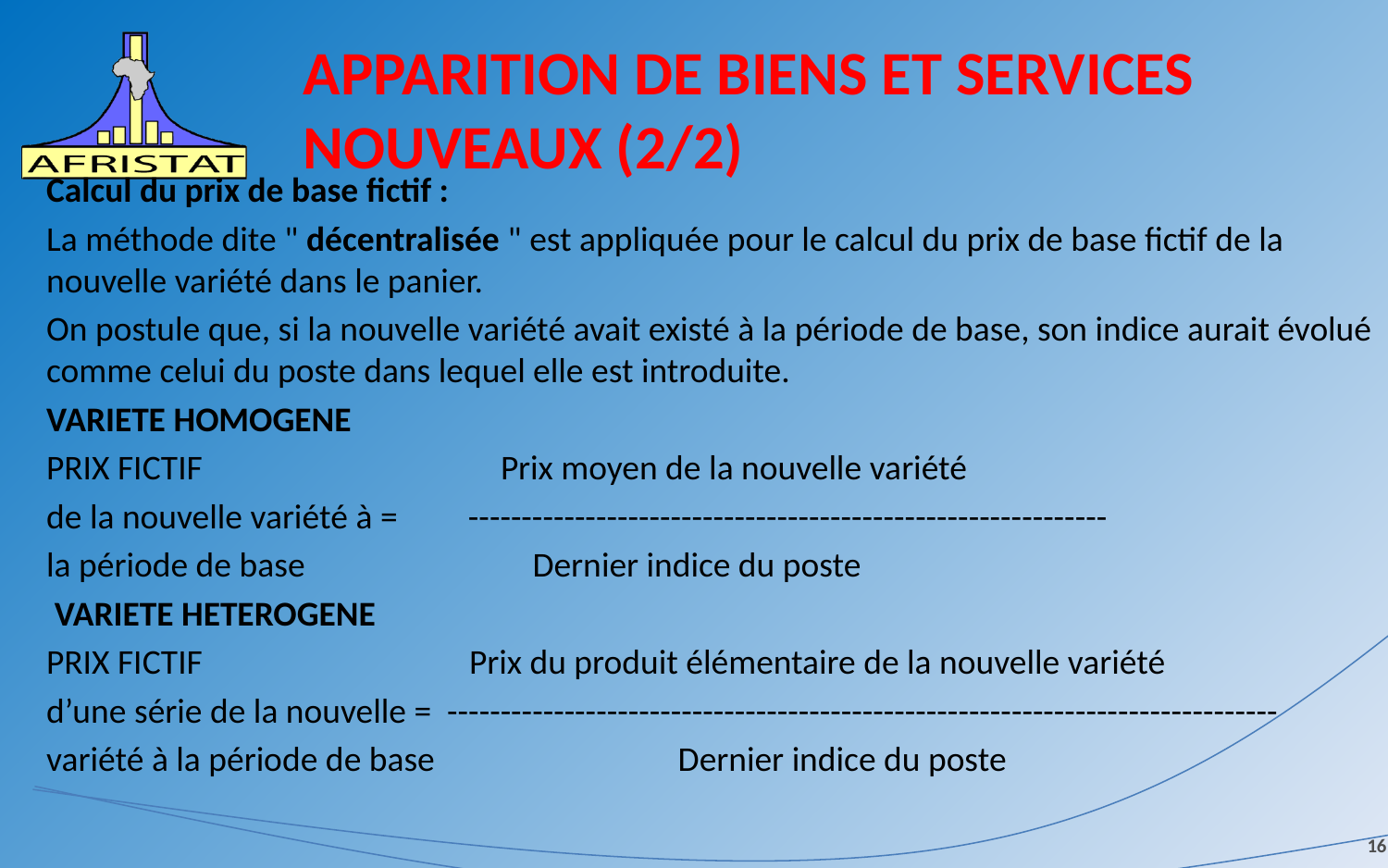

# APPARITION DE BIENS ET SERVICES NOUVEAUX (2/2)
Calcul du prix de base fictif :
La méthode dite " décentralisée " est appliquée pour le calcul du prix de base fictif de la nouvelle variété dans le panier.
On postule que, si la nouvelle variété avait existé à la période de base, son indice aurait évolué comme celui du poste dans lequel elle est introduite.
VARIETE HOMOGENE
PRIX FICTIF                                      Prix moyen de la nouvelle variété
de la nouvelle variété à =         ------------------------------------------------------------
la période de base                             Dernier indice du poste
 VARIETE HETEROGENE
PRIX FICTIF                                  Prix du produit élémentaire de la nouvelle variété
d’une série de la nouvelle =  ------------------------------------------------------------------------------
variété à la période de base                               Dernier indice du poste

16